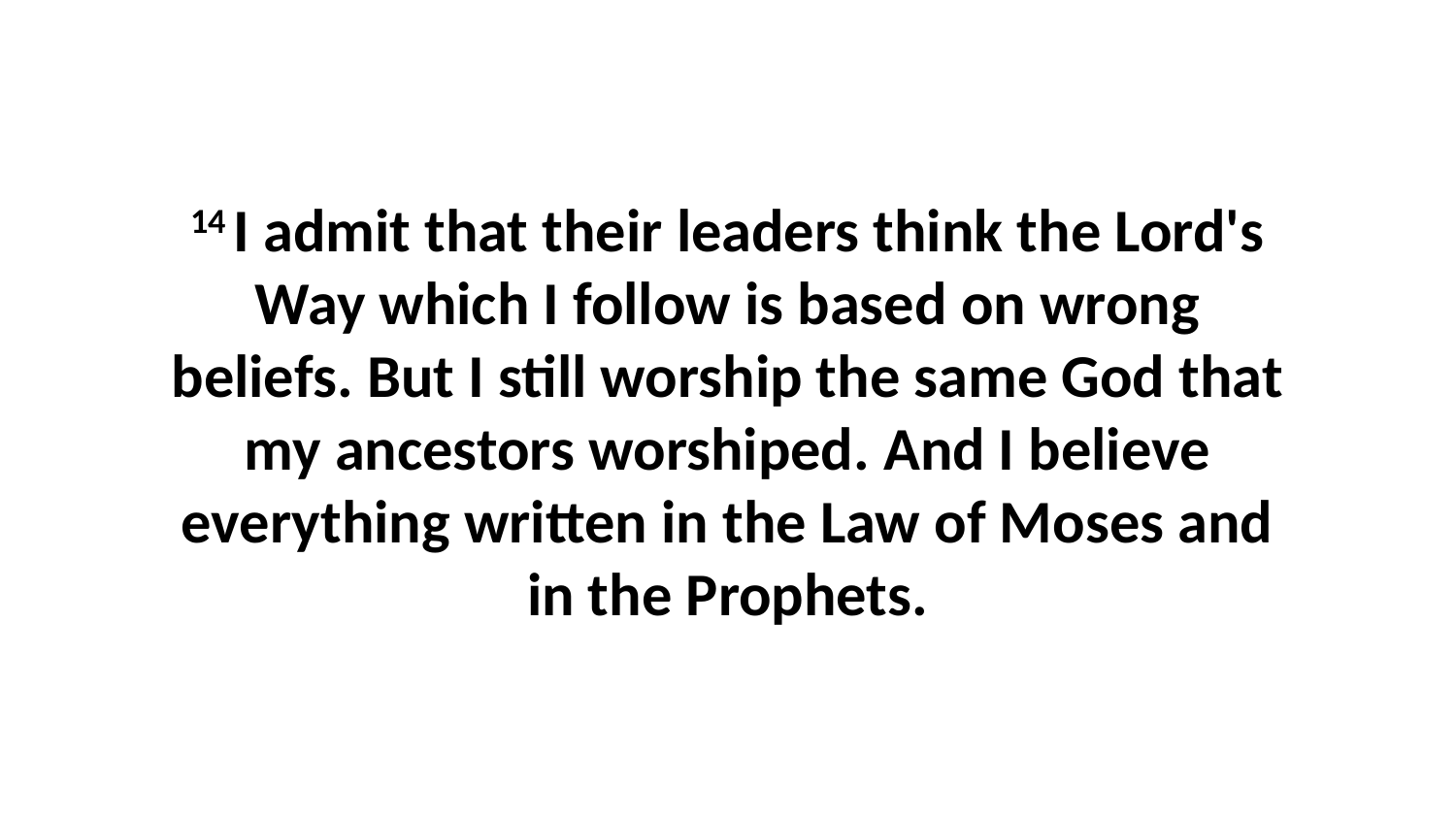

14 I admit that their leaders think the Lord's Way which I follow is based on wrong beliefs. But I still worship the same God that my ancestors worshiped. And I believe everything written in the Law of Moses and in the Prophets.